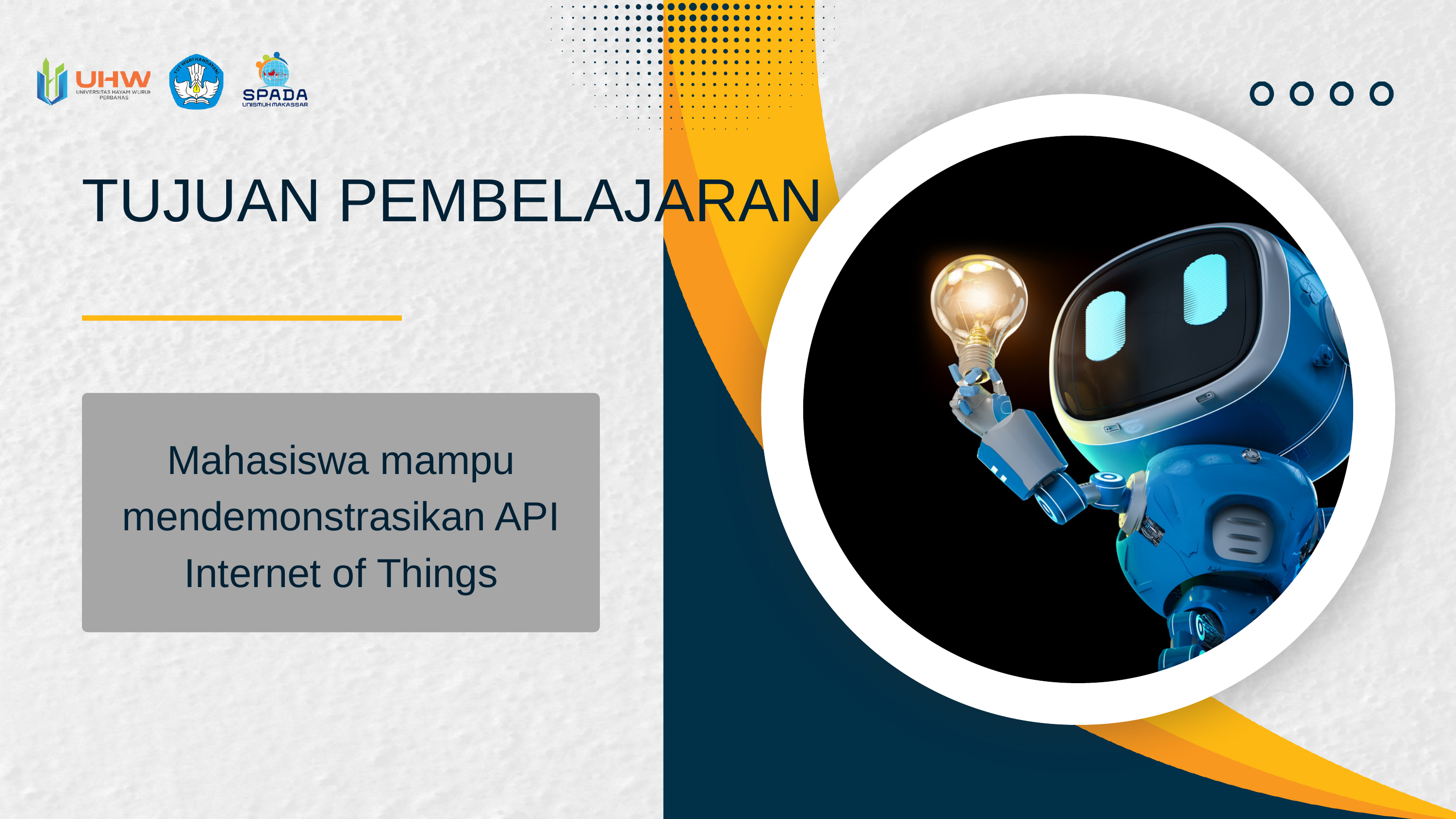

TUJUAN PEMBELAJARAN

Mahasiswa mampu mendemonstrasikan API Internet of Things